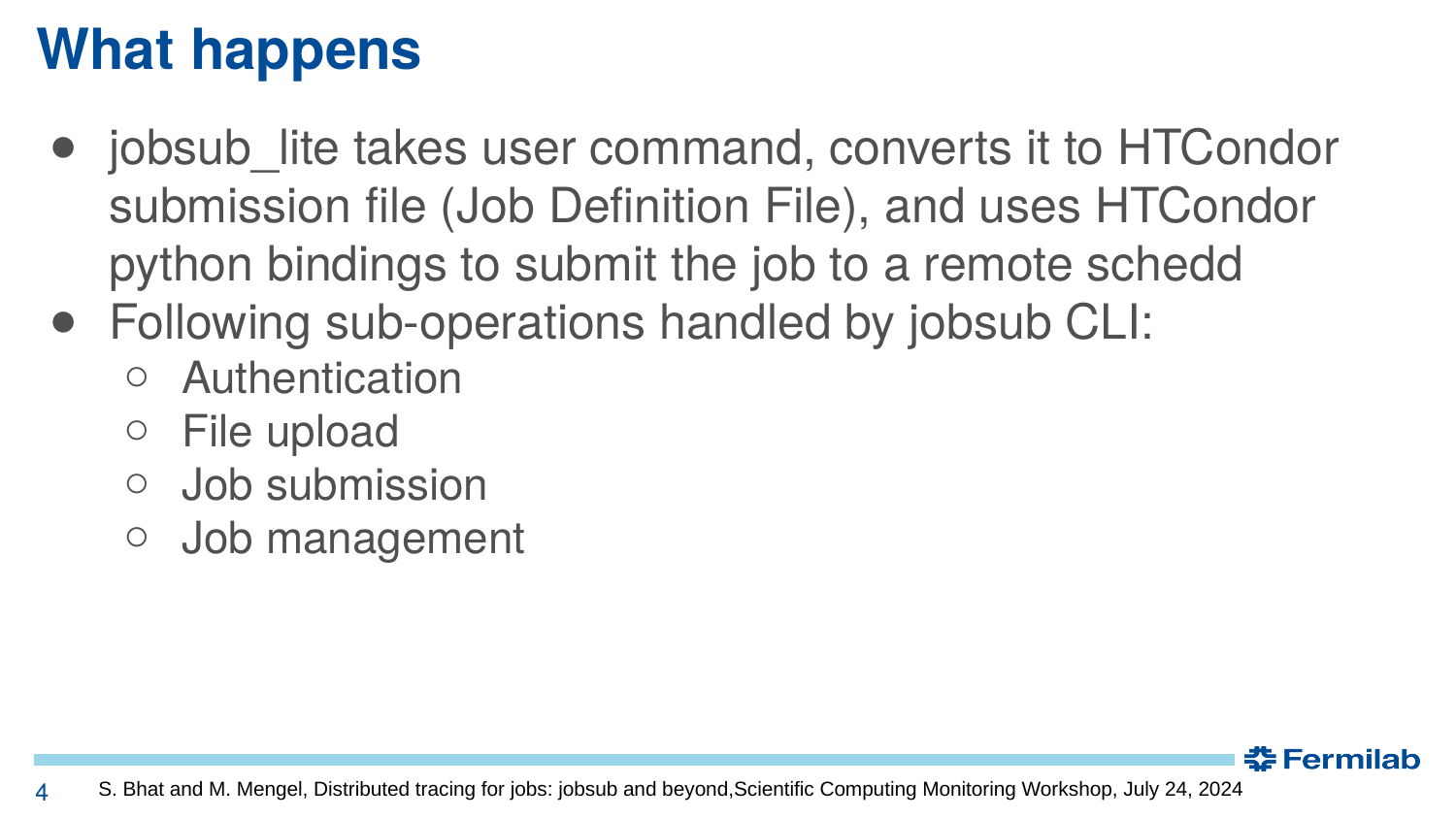

# What happens
jobsub_lite takes user command, converts it to HTCondor submission file (Job Definition File), and uses HTCondor python bindings to submit the job to a remote schedd
Following sub-operations handled by jobsub CLI:
Authentication
File upload
Job submission
Job management
4